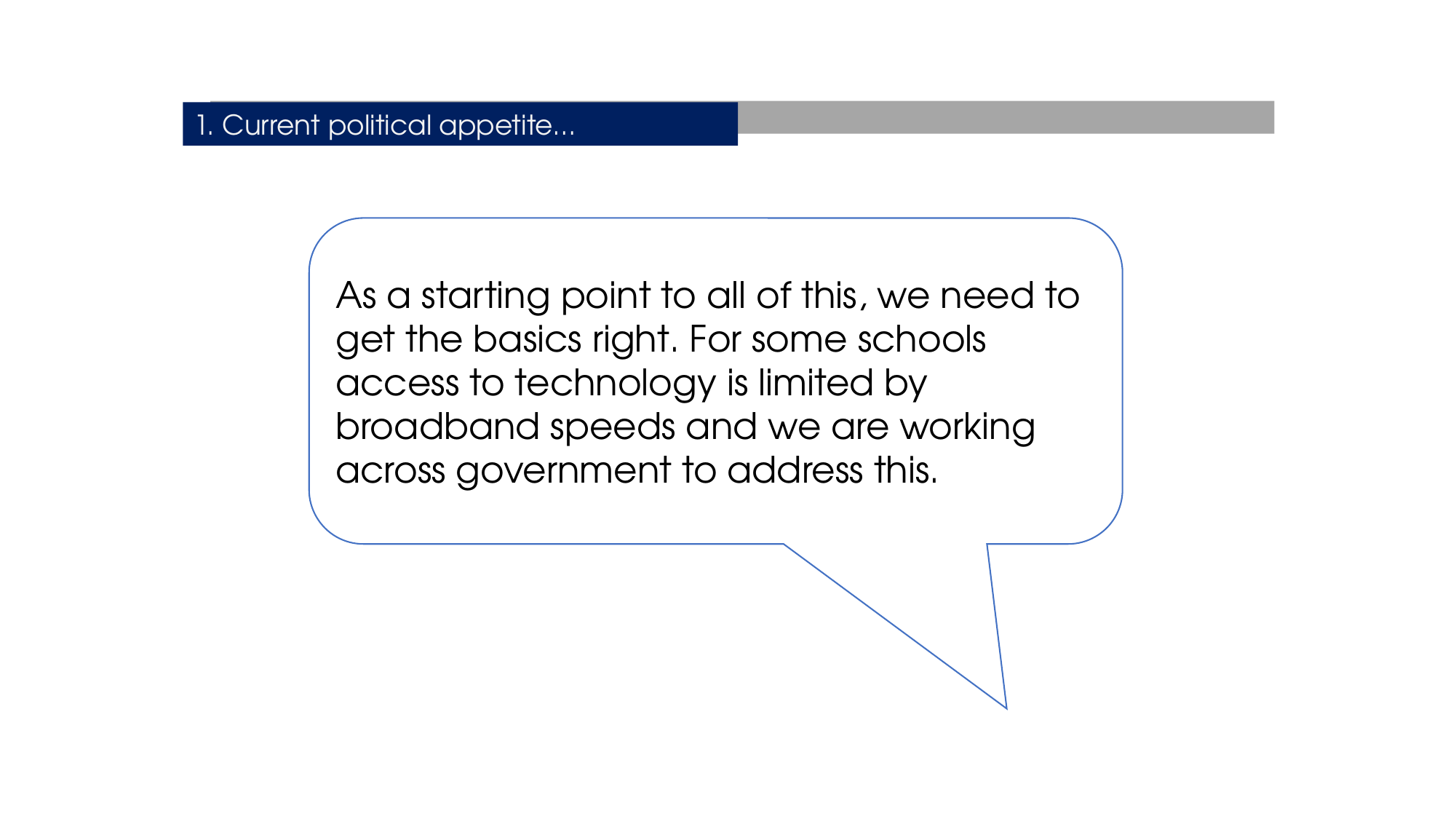

1. Current political appetite…
As a starting point to all of this, we need to get the basics right. For some schools access to technology is limited by broadband speeds and we are working across government to address this.